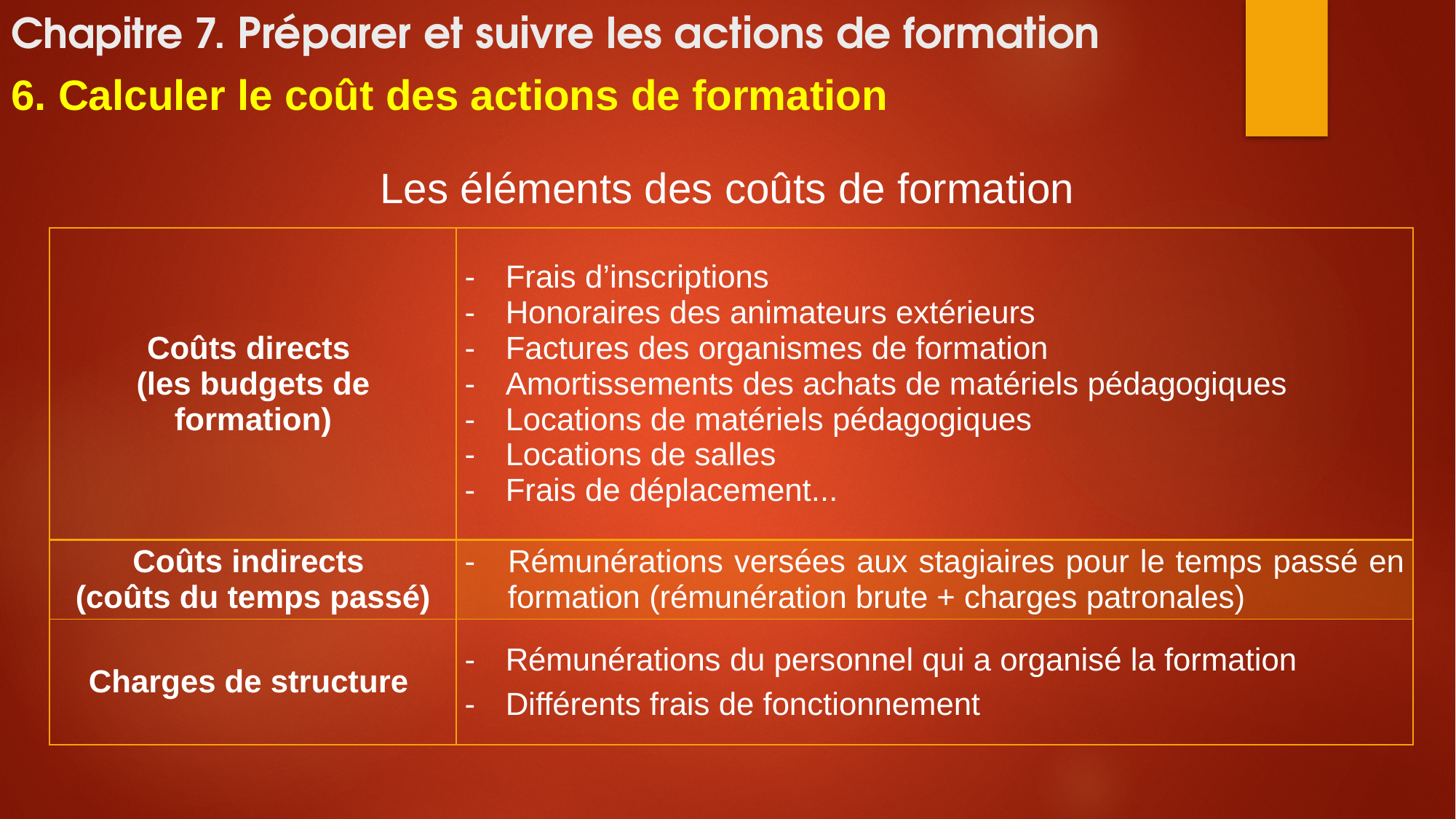

# Chapitre 7. Préparer et suivre les actions de formation
6. Calculer le coût des actions de formation
Les éléments des coûts de formation
| Coûts directs (les budgets de formation) | Frais d’inscriptions Honoraires des animateurs extérieurs Factures des organismes de formation Amortissements des achats de matériels pédagogiques Locations de matériels pédagogiques Locations de salles Frais de déplacement... |
| --- | --- |
| Coûts indirects (coûts du temps passé) | - Rémunérations versées aux stagiaires pour le temps passé en formation (rémunération brute + charges patronales) |
| Charges de structure | Rémunérations du personnel qui a organisé la formation Différents frais de fonctionnement |